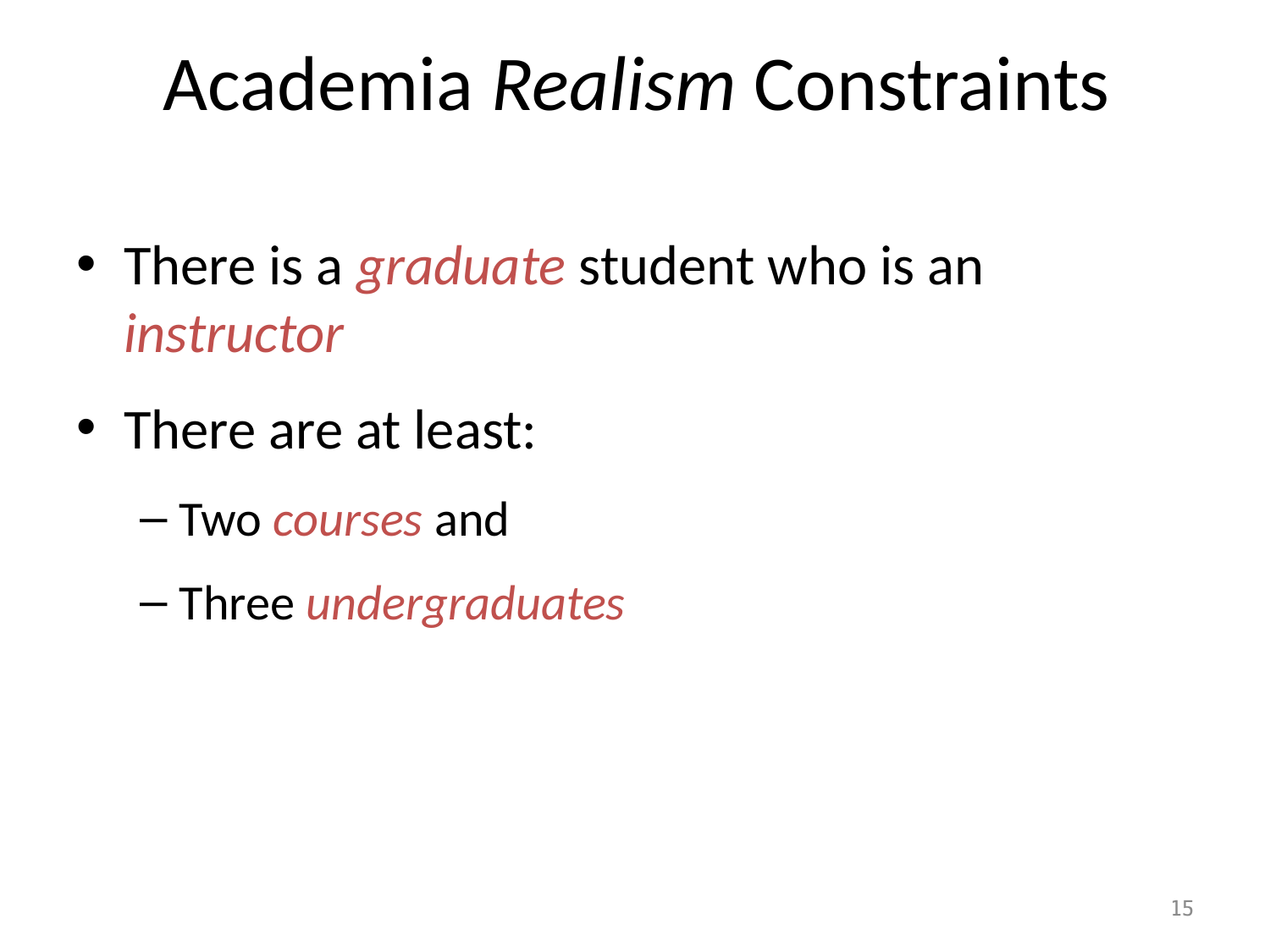

# Academia Realism Constraints
There is a graduate student who is an instructor
There are at least:
Two courses and
Three undergraduates
15